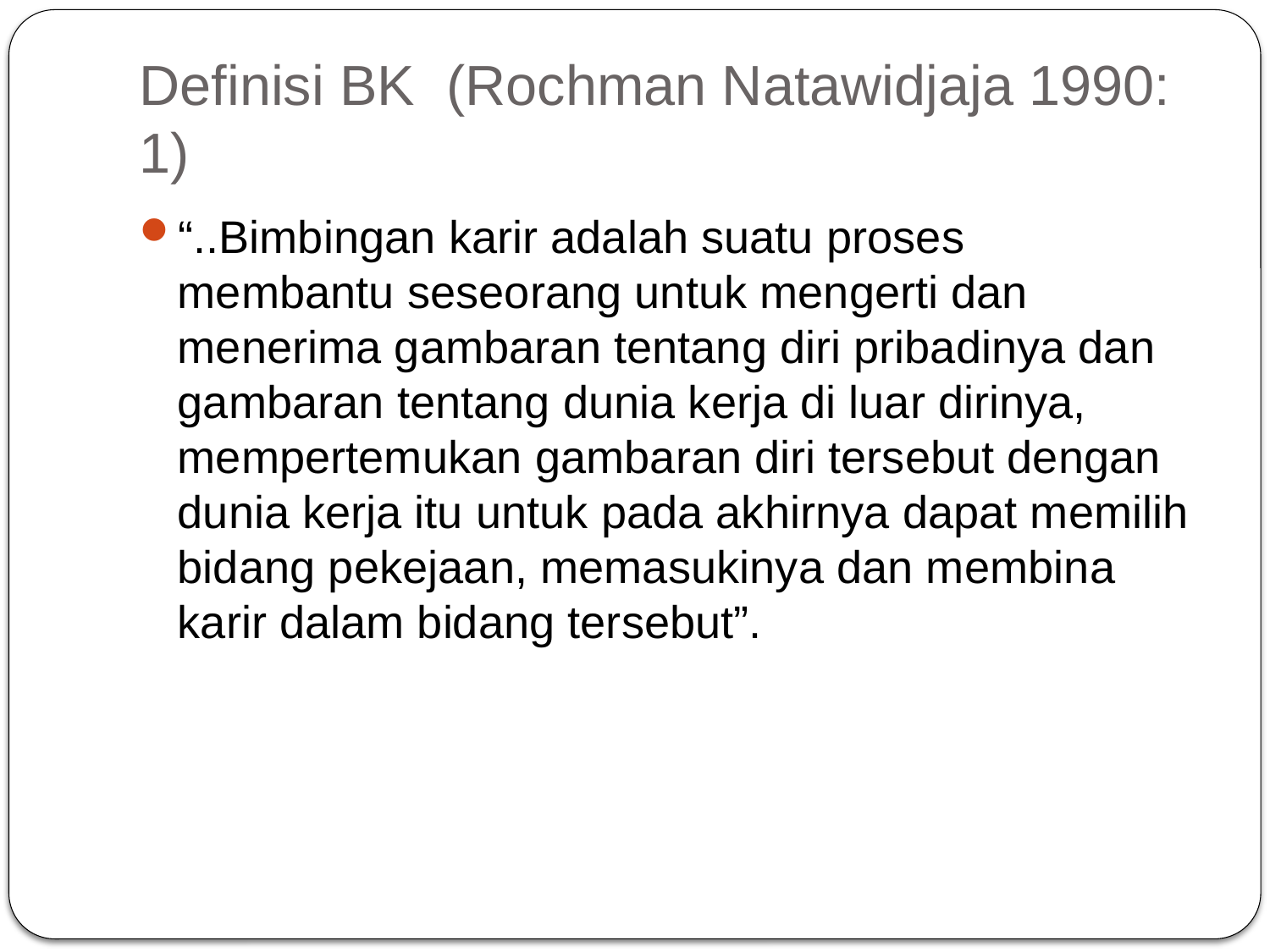

# Definisi BK  (Rochman Natawidjaja 1990: 1)
“..Bimbingan karir adalah suatu proses membantu seseorang untuk mengerti dan menerima gambaran tentang diri pribadinya dan gambaran tentang dunia kerja di luar dirinya, mempertemukan gambaran diri tersebut dengan dunia kerja itu untuk pada akhirnya dapat memilih bidang pekejaan, memasukinya dan membina karir dalam bidang tersebut”.